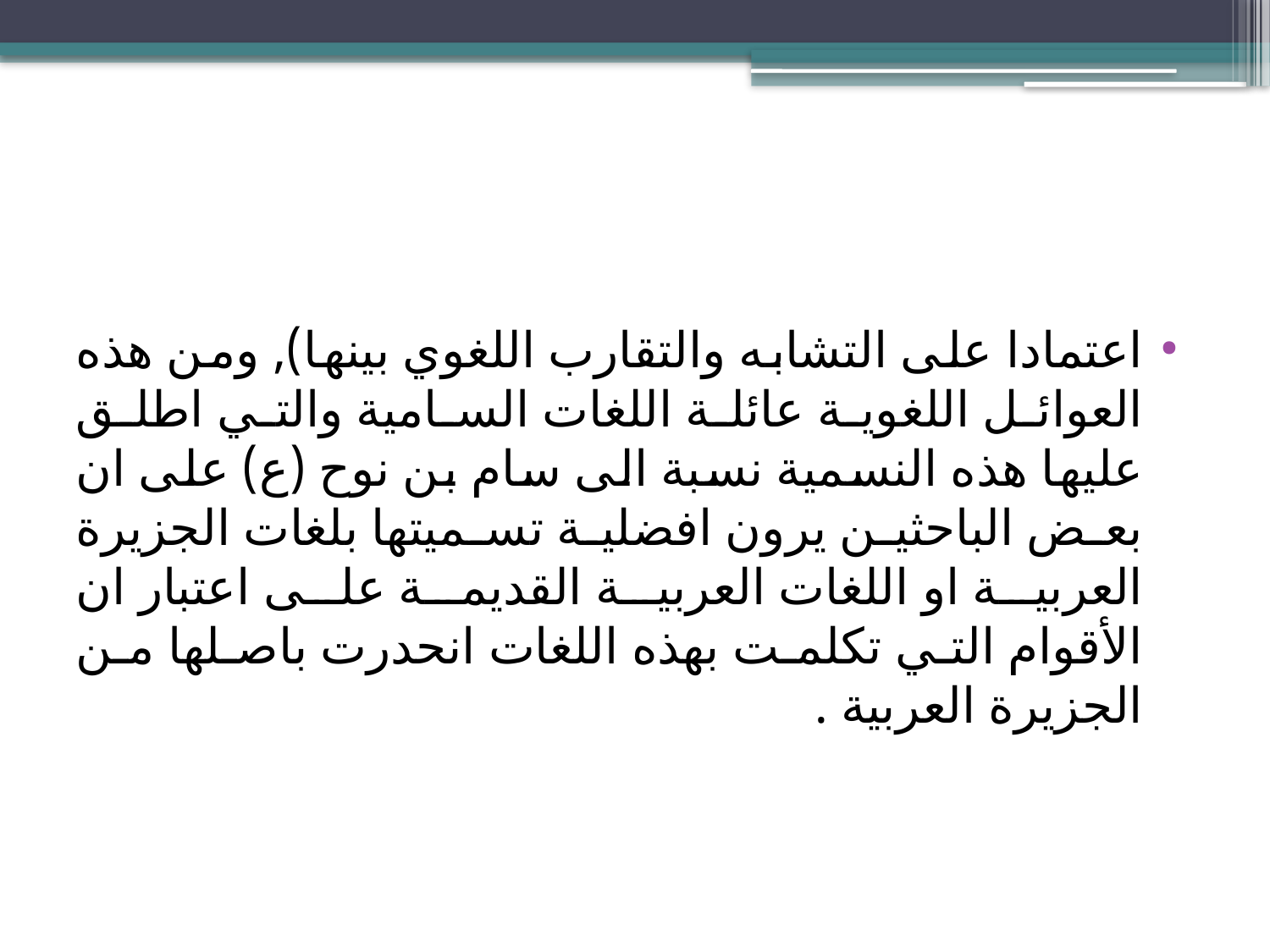

#
اعتمادا على التشابه والتقارب اللغوي بينها), ومن هذه العوائل اللغوية عائلة اللغات السامية والتي اطلق عليها هذه النسمية نسبة الى سام بن نوح (ع) على ان بعض الباحثين يرون افضلية تسميتها بلغات الجزيرة العربية او اللغات العربية القديمة على اعتبار ان الأقوام التي تكلمت بهذه اللغات انحدرت باصلها من الجزيرة العربية .